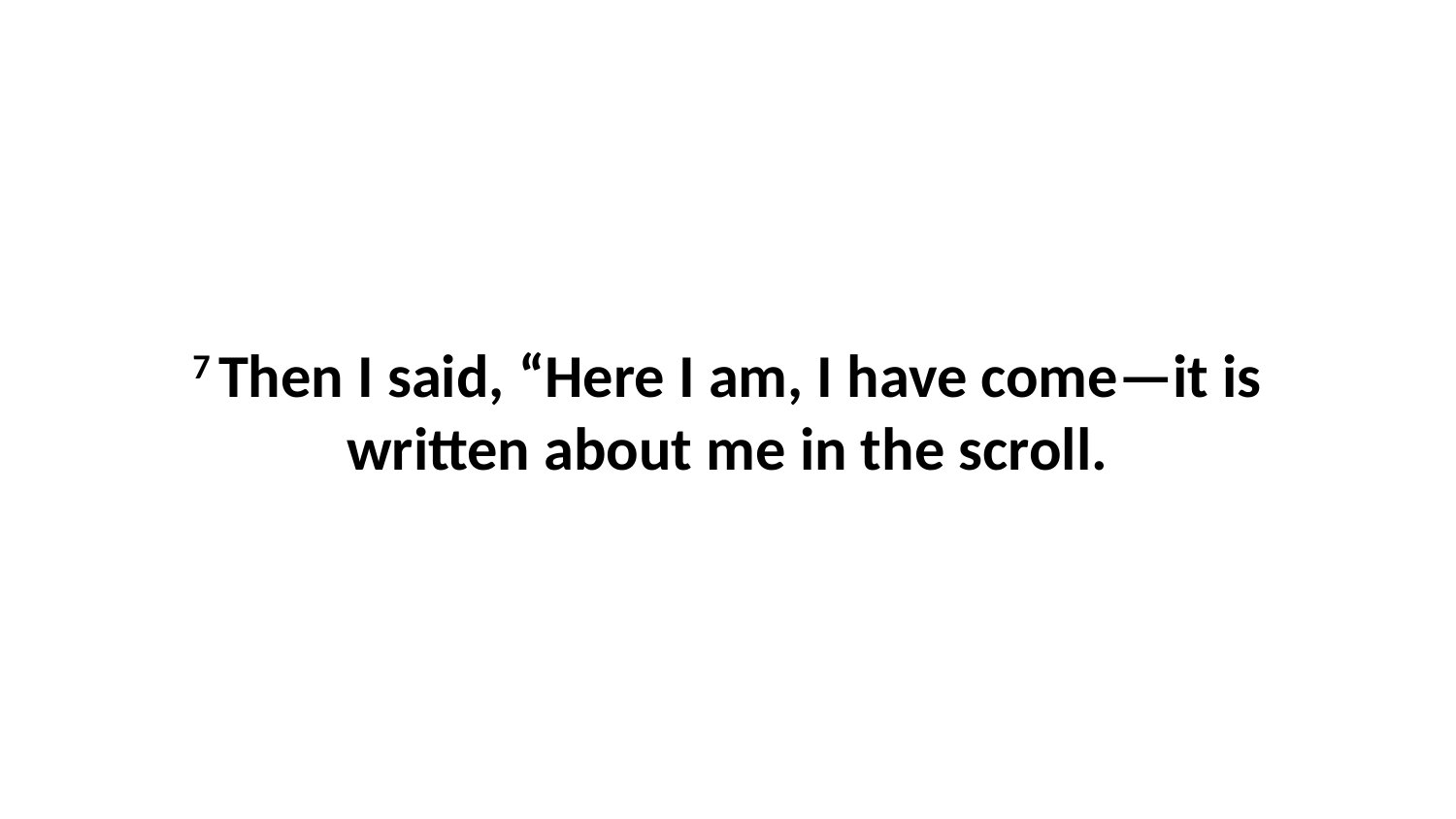

7 Then I said, “Here I am, I have come—it is written about me in the scroll.